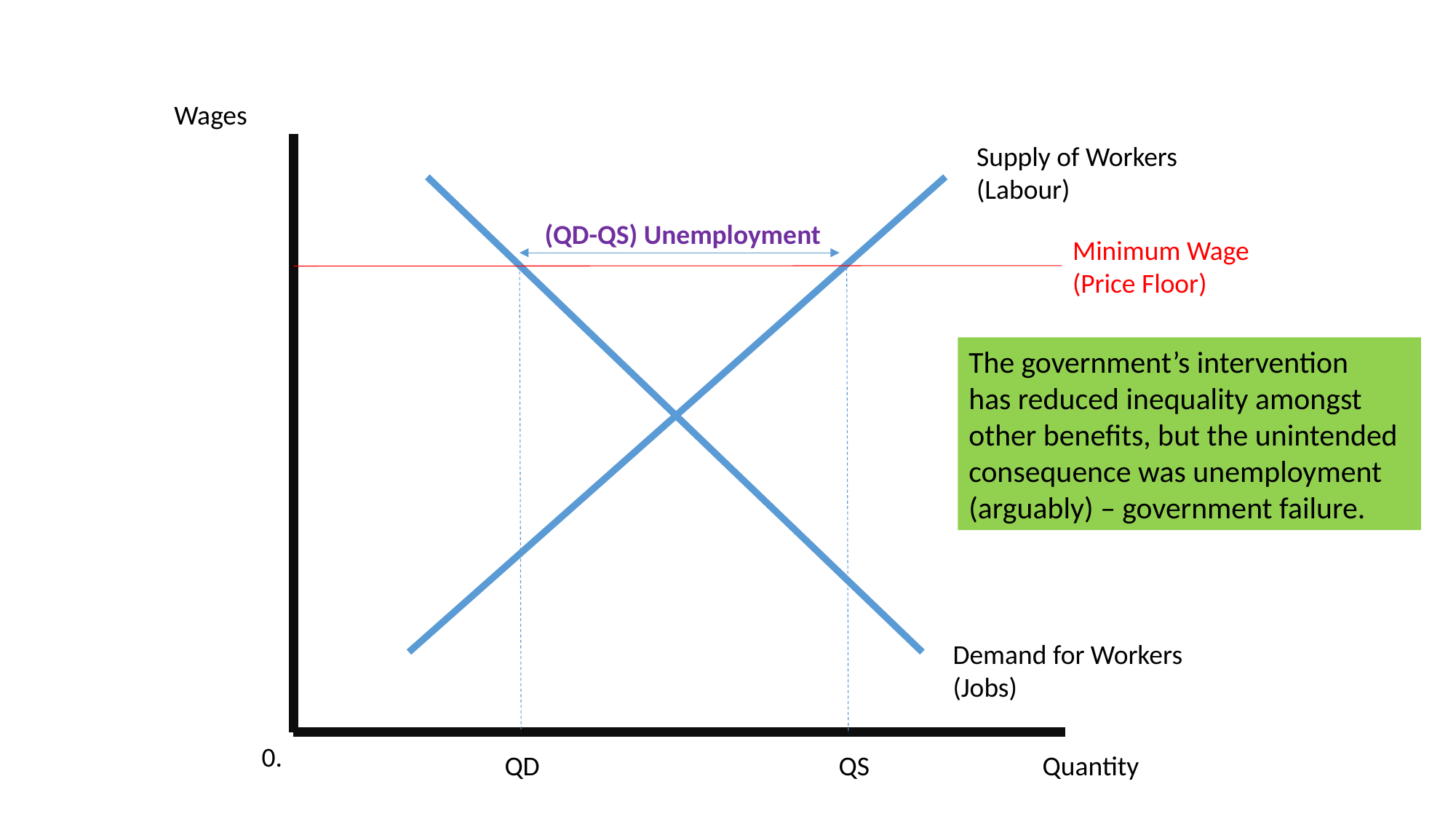

Wages
Supply of Workers
(Labour)
(QD-QS) Unemployment
Minimum Wage
(Price Floor)
The government’s intervention
has reduced inequality amongst
other benefits, but the unintended
consequence was unemployment
(arguably) – government failure.
Demand for Workers
(Jobs)
0.
QD
QS
Quantity